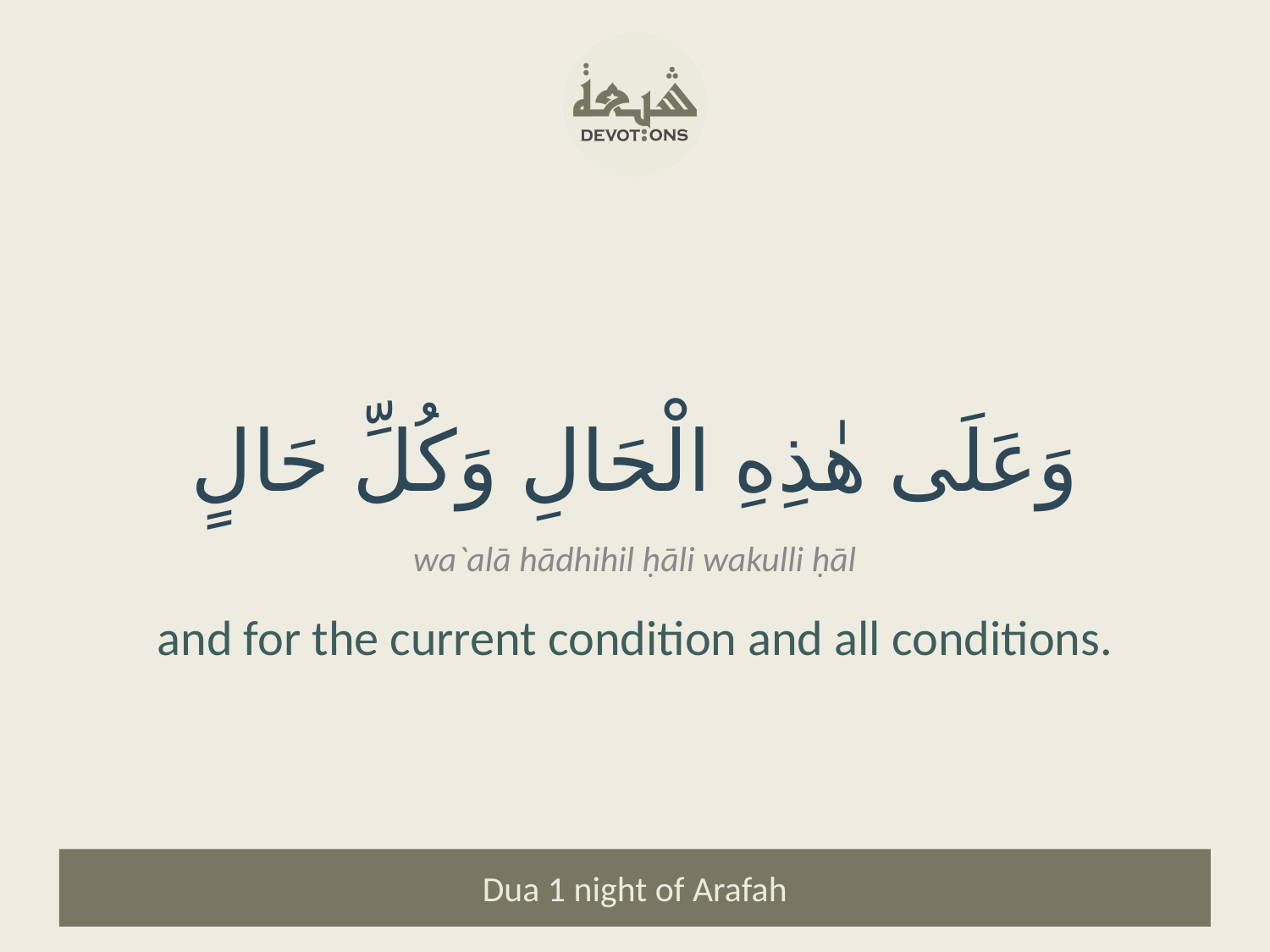

وَعَلَى هٰذِهِ الْحَالِ وَكُلِّ حَالٍ
wa`alā hādhihil ḥāli wakulli ḥāl
and for the current condition and all conditions.
Dua 1 night of Arafah